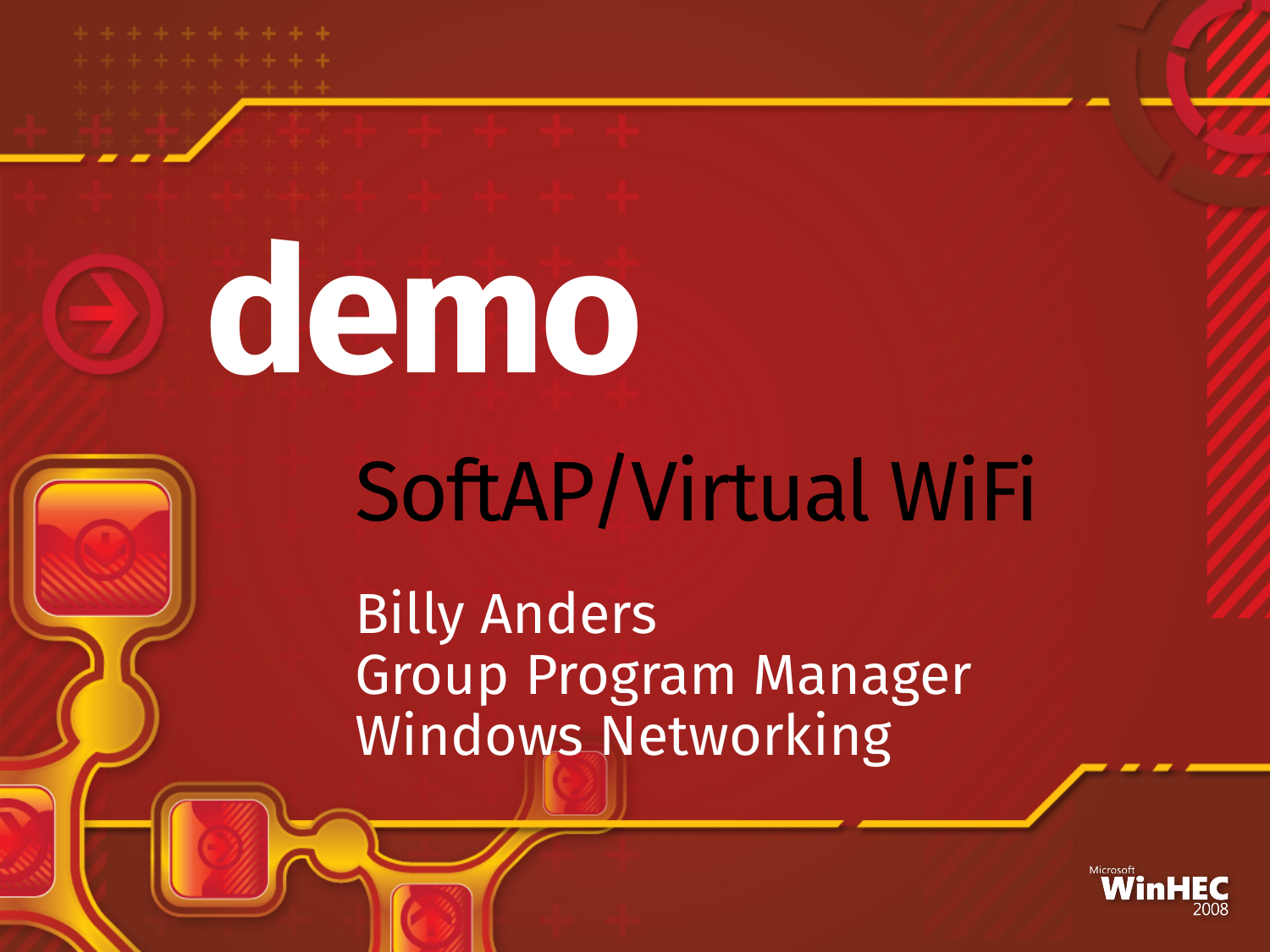

demo
# SoftAP/Virtual WiFi
Billy Anders
Group Program Manager
Windows Networking